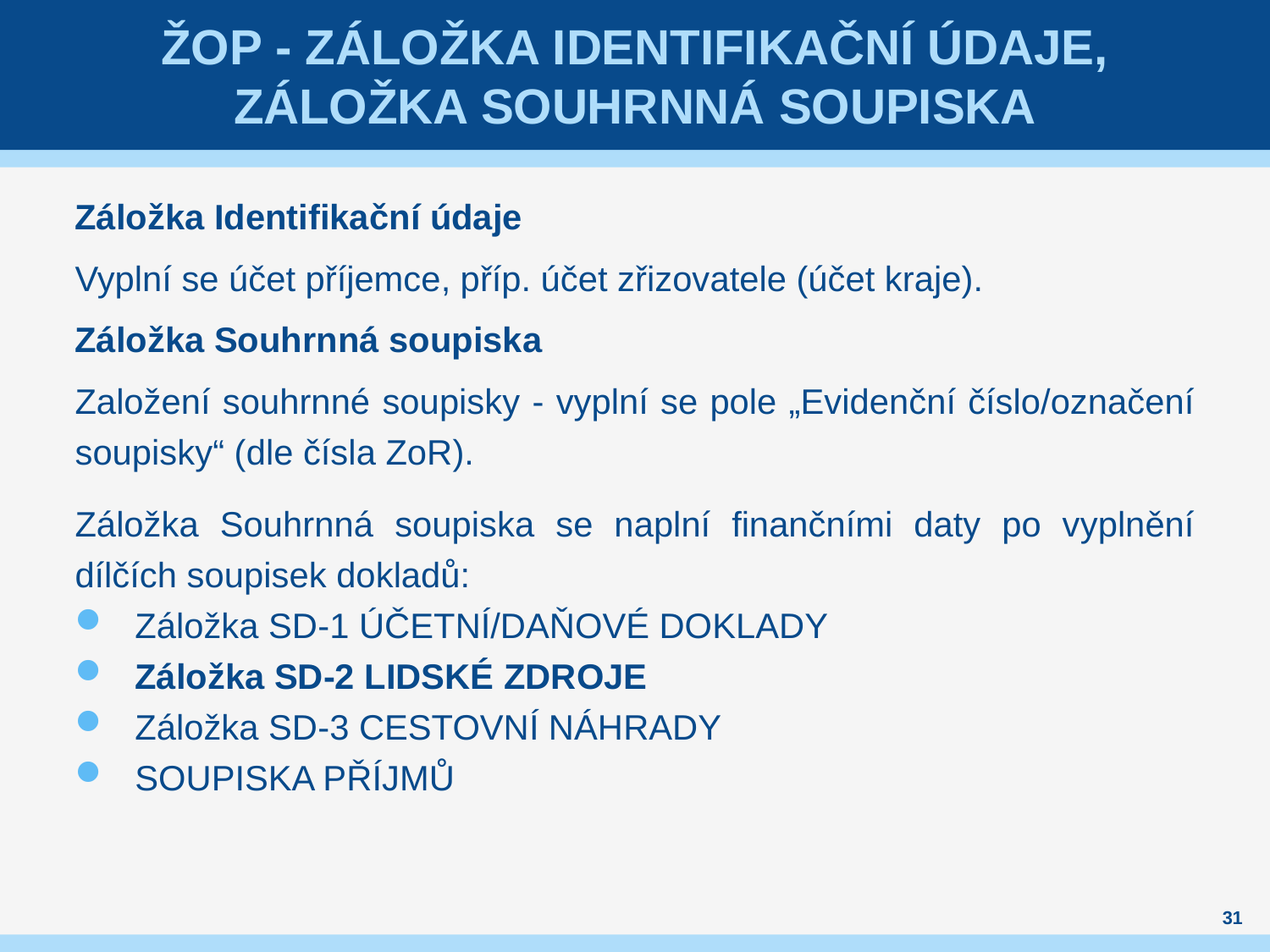

# Žop - Záložka Identifikační údaje, Záložka Souhrnná soupiska
Záložka Identifikační údaje
Vyplní se účet příjemce, příp. účet zřizovatele (účet kraje).
Záložka Souhrnná soupiska
Založení souhrnné soupisky - vyplní se pole „Evidenční číslo/označení soupisky“ (dle čísla ZoR).
Záložka Souhrnná soupiska se naplní finančními daty po vyplnění dílčích soupisek dokladů:
Záložka SD-1 ÚČETNÍ/DAŇOVÉ DOKLADY
Záložka SD-2 LIDSKÉ ZDROJE
Záložka SD-3 CESTOVNÍ NÁHRADY
SOUPISKA PŘÍJMŮ

31